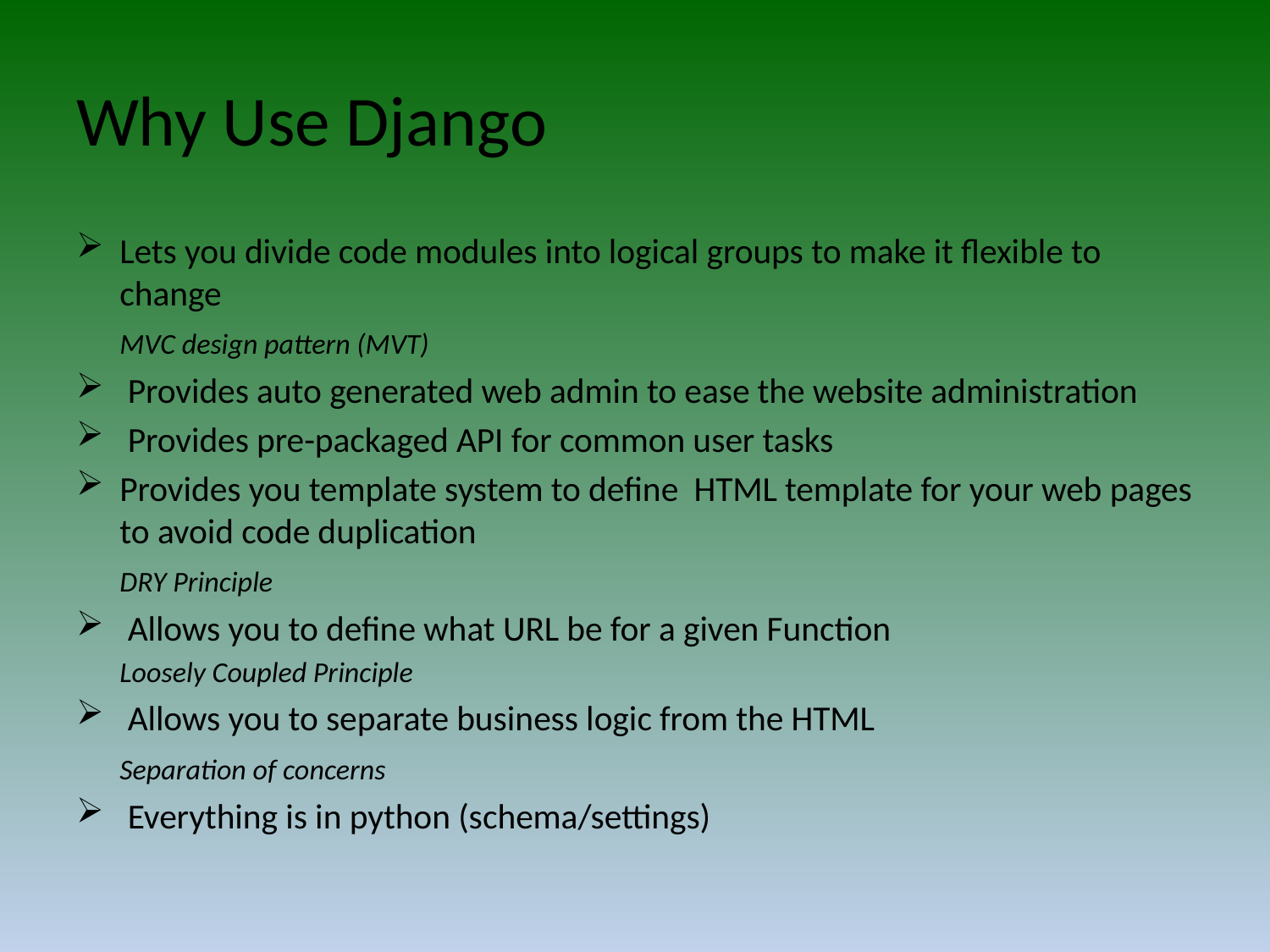

# Why Use Django
Lets you divide code modules into logical groups to make it flexible to change
 	MVC design pattern (MVT)
 Provides auto generated web admin to ease the website administration
 Provides pre-packaged API for common user tasks
Provides you template system to define  HTML template for your web pages to avoid code duplication
 	DRY Principle
 Allows you to define what URL be for a given Function
 	Loosely Coupled Principle
 Allows you to separate business logic from the HTML
	Separation of concerns
 Everything is in python (schema/settings)